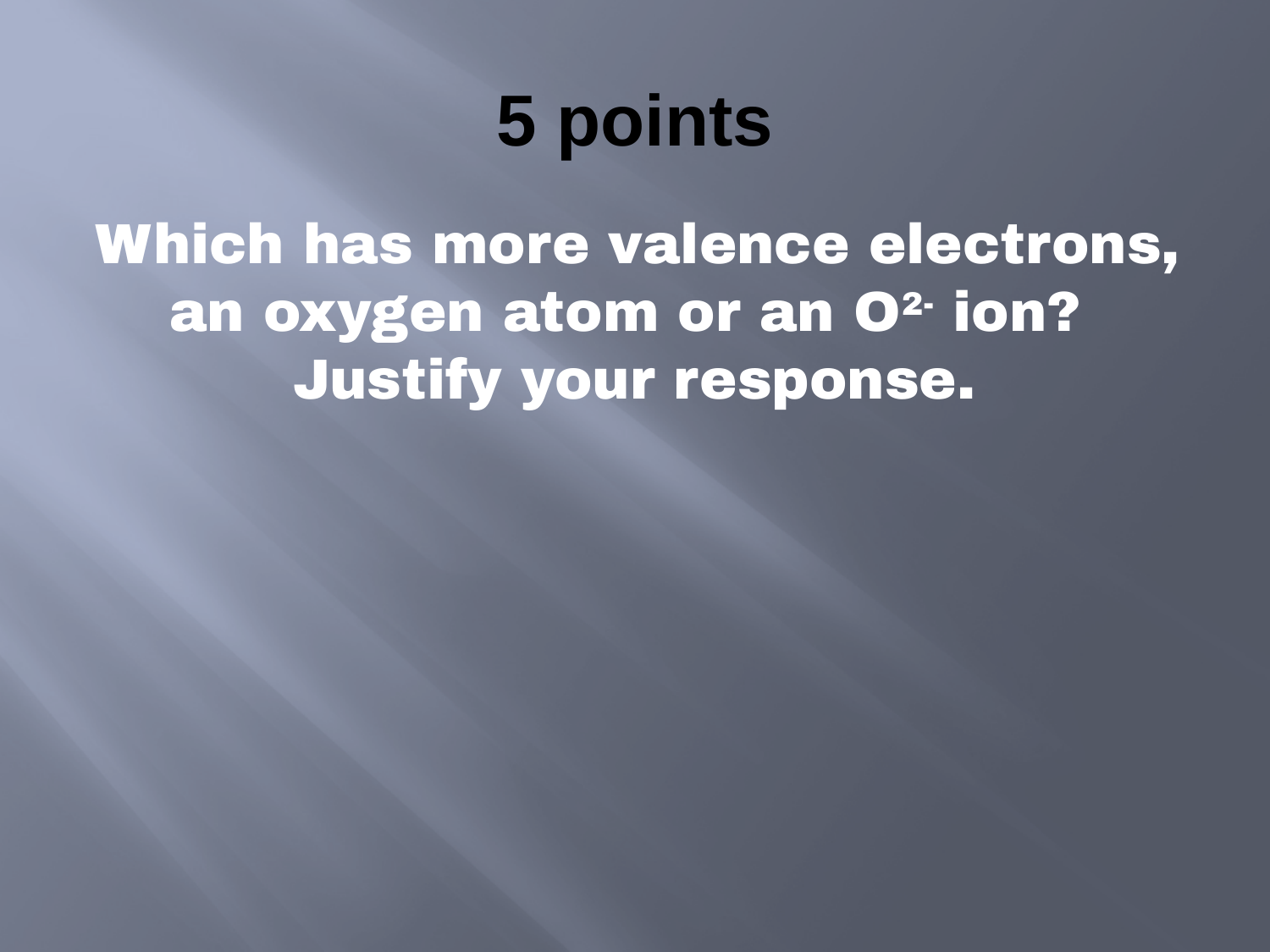

# 5 points
Which has more valence electrons, an oxygen atom or an O2- ion?  Justify your response.